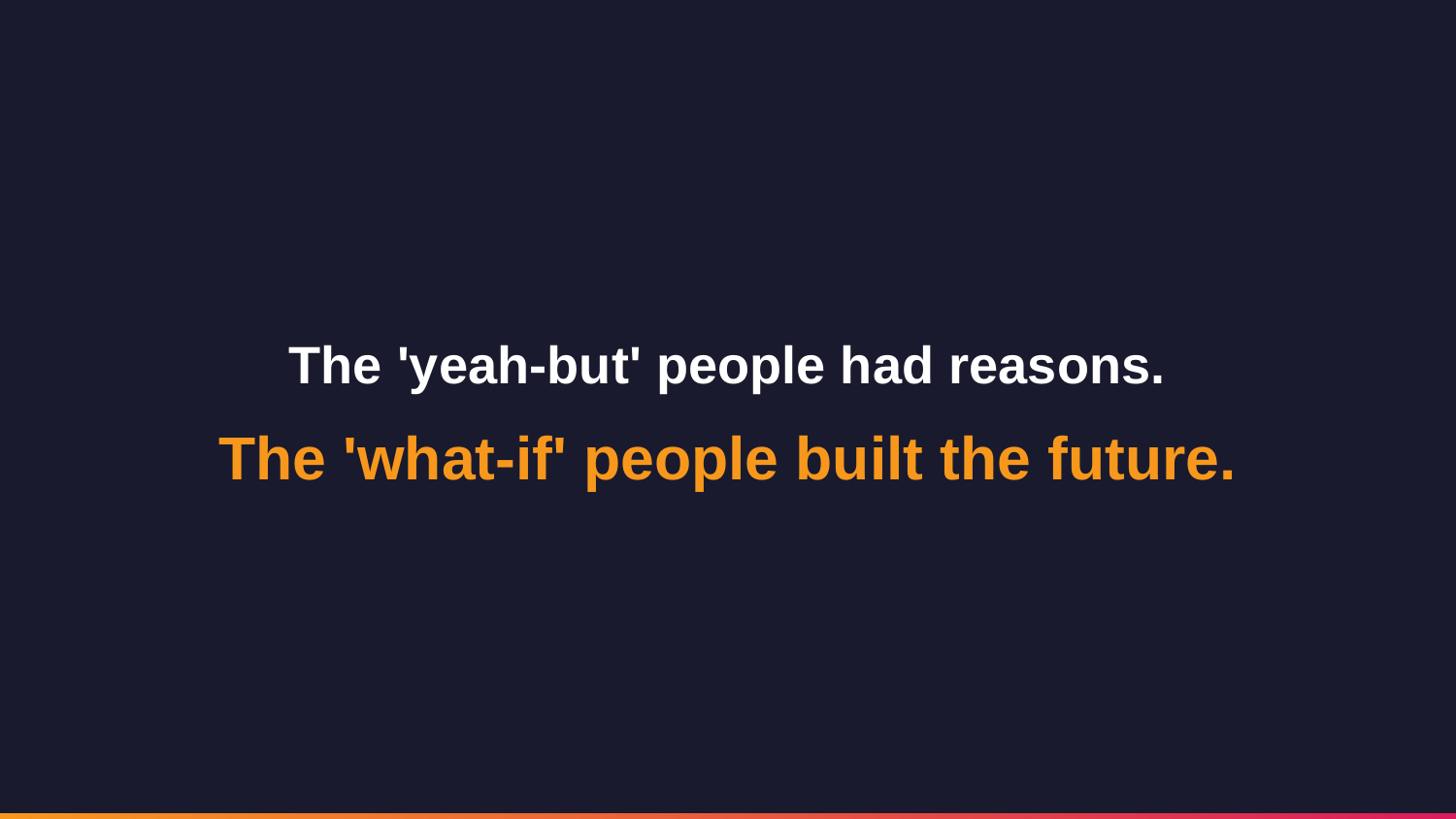

The 'yeah-but' people had reasons.
The 'what-if' people built the future.